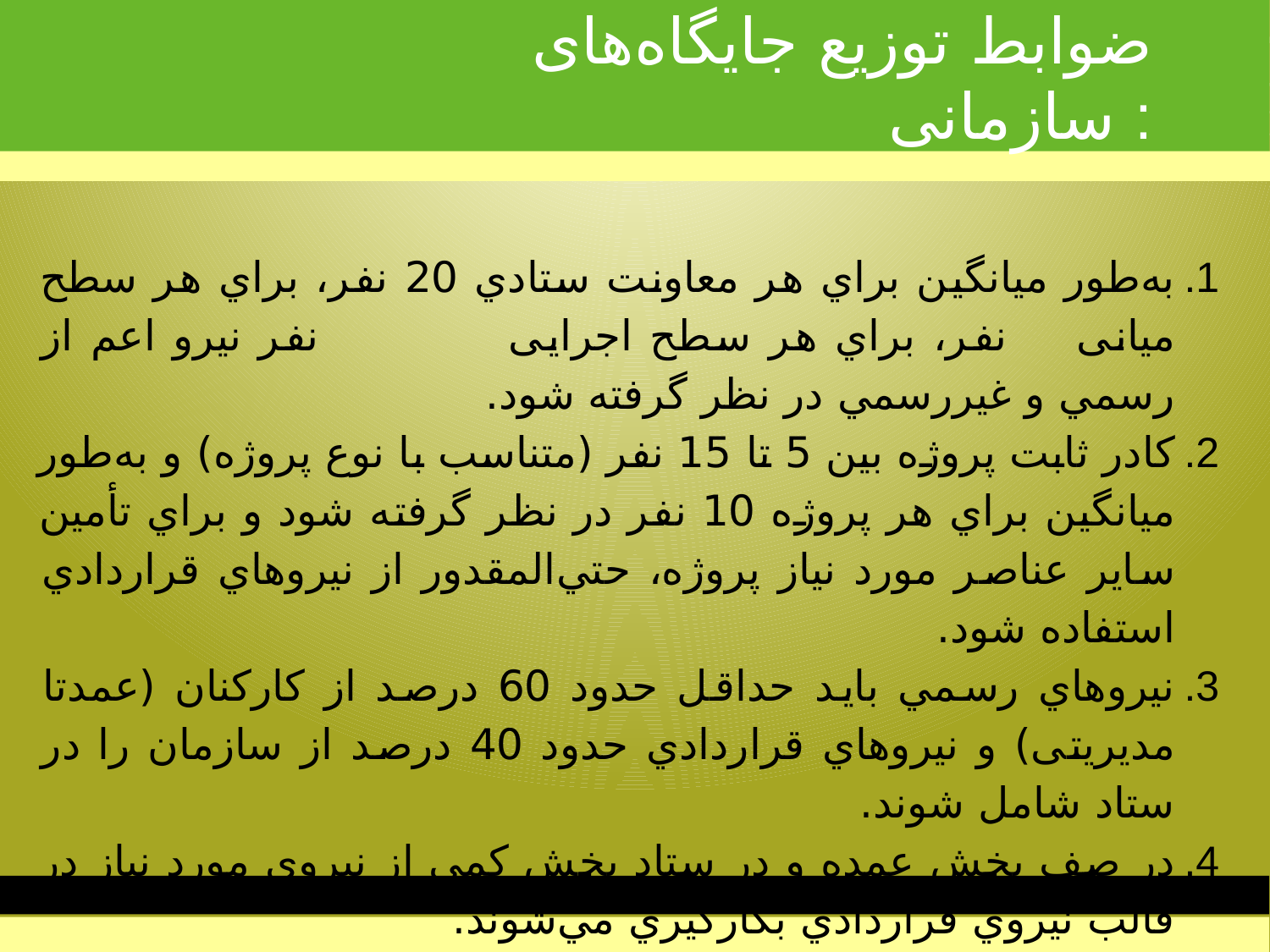

# ضوابط توزیع جایگاه‌های سازمانی :
به‌طور ميانگين براي هر معاونت ستادي 20 نفر، براي هر سطح میانی    نفر، براي هر سطح اجرایی           نفر نيرو اعم از رسمي و غيررسمي در نظر گرفته شود.
كادر ثابت پروژه بین 5 تا 15 نفر (متناسب با نوع پروژه) و به‌طور ميانگين براي هر پروژه 10 نفر در نظر گرفته شود و براي تأمين ساير عناصر مورد نیاز پروژه، حتي‌المقدور از نيروهاي قراردادي استفاده شود.
نيروهاي رسمي بايد حداقل حدود 60 درصد از كاركنان (عمدتا مدیریتی) و نيروهاي قراردادي حدود 40 درصد از سازمان را در ستاد شامل شوند.
در صف بخش عمده‌ و در ستاد بخش كمي از نيروي مورد نياز در قالب نيروي قراردادي بكارگيري مي‌شوند.